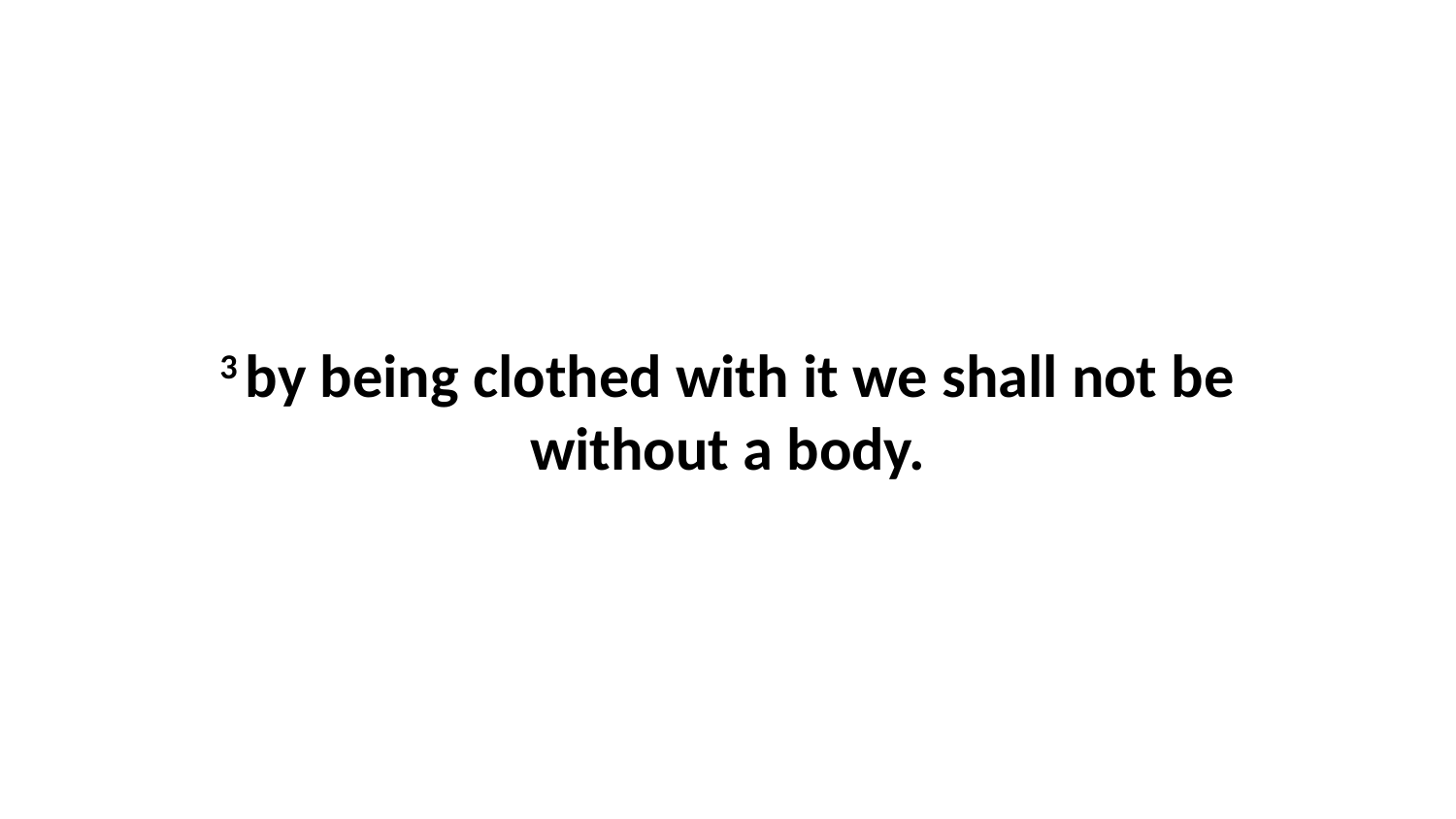

3 by being clothed with it we shall not be without a body.